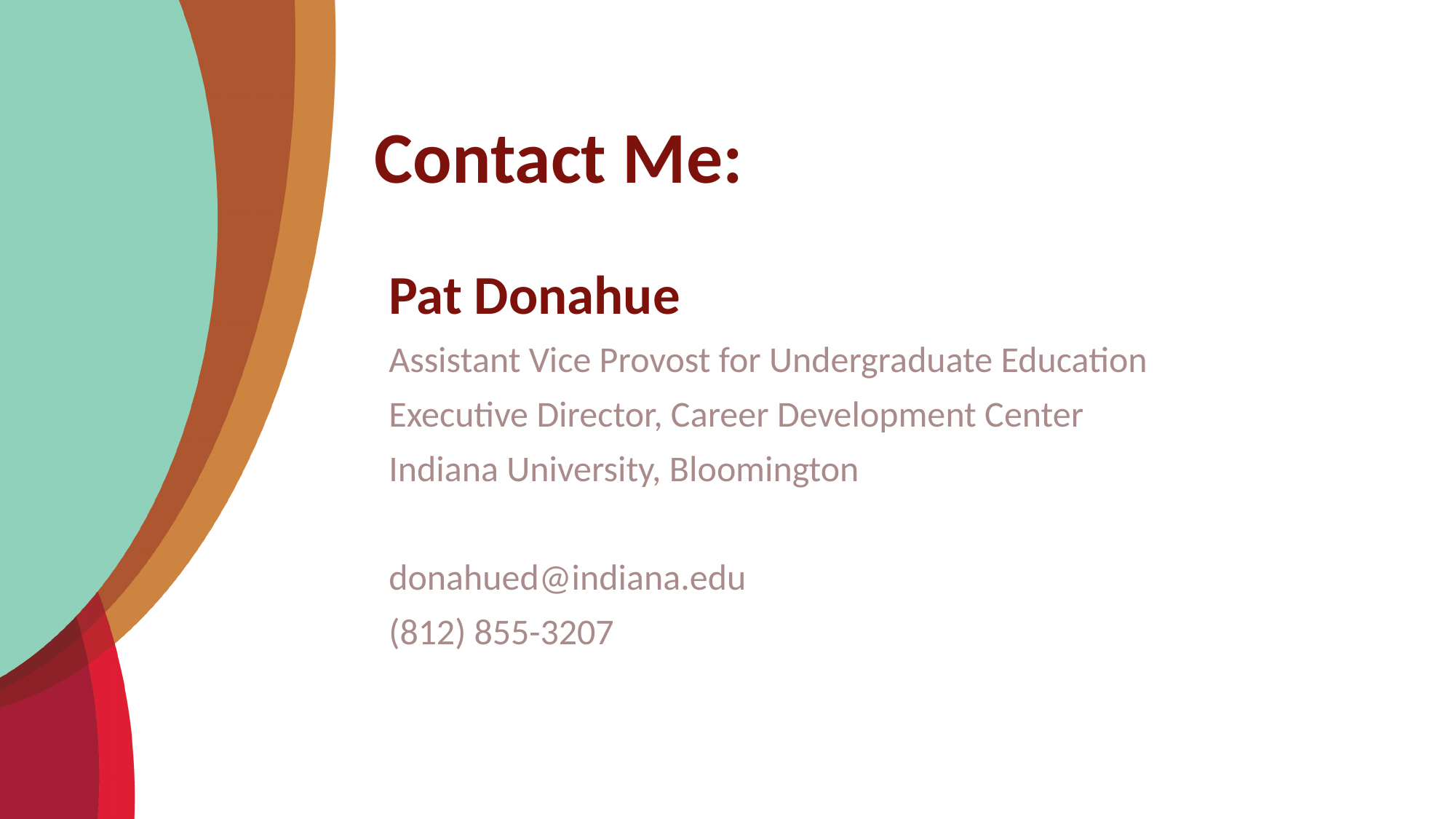

# Contact Me:
Pat Donahue
Assistant Vice Provost for Undergraduate Education
Executive Director, Career Development Center
Indiana University, Bloomington

donahued@indiana.edu
(812) 855-3207